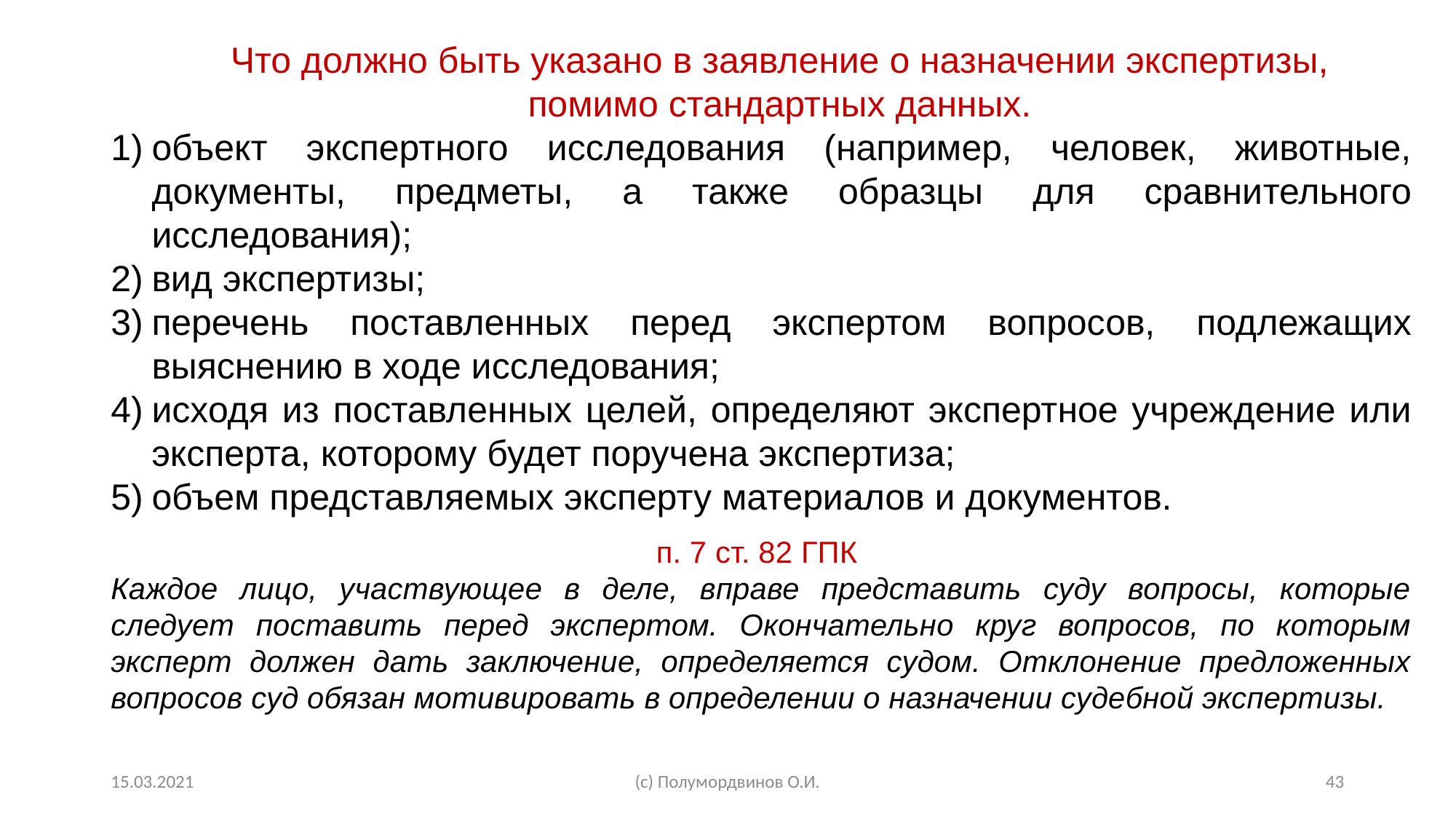

Что должно быть указано в заявление о назначении экспертизы,
 помимо стандартных данных.
объект экспертного исследования (например, человек, животные, документы, предметы, а также образцы для сравни­тельного исследования);
вид экспертизы;
перечень поставленных перед экспертом вопросов, подлежа­щих выяснению в ходе исследования;
исходя из поставленных целей, определяют экспертное учреж­дение или эксперта, которому будет поручена экспертиза;
объем представляемых эксперту материалов и документов.
п. 7 ст. 82 ГПК
Каждое лицо, участвующее в деле, вправе представить суду вопросы, которые следует поставить перед экспертом. Окончательно круг вопросов, по которым эксперт должен дать заключение, определяется судом. Отклонение предложенных вопросов суд обязан мотивировать в определении о назначении судебной экспертизы.
15.03.2021
(с) Полумордвинов О.И.
43